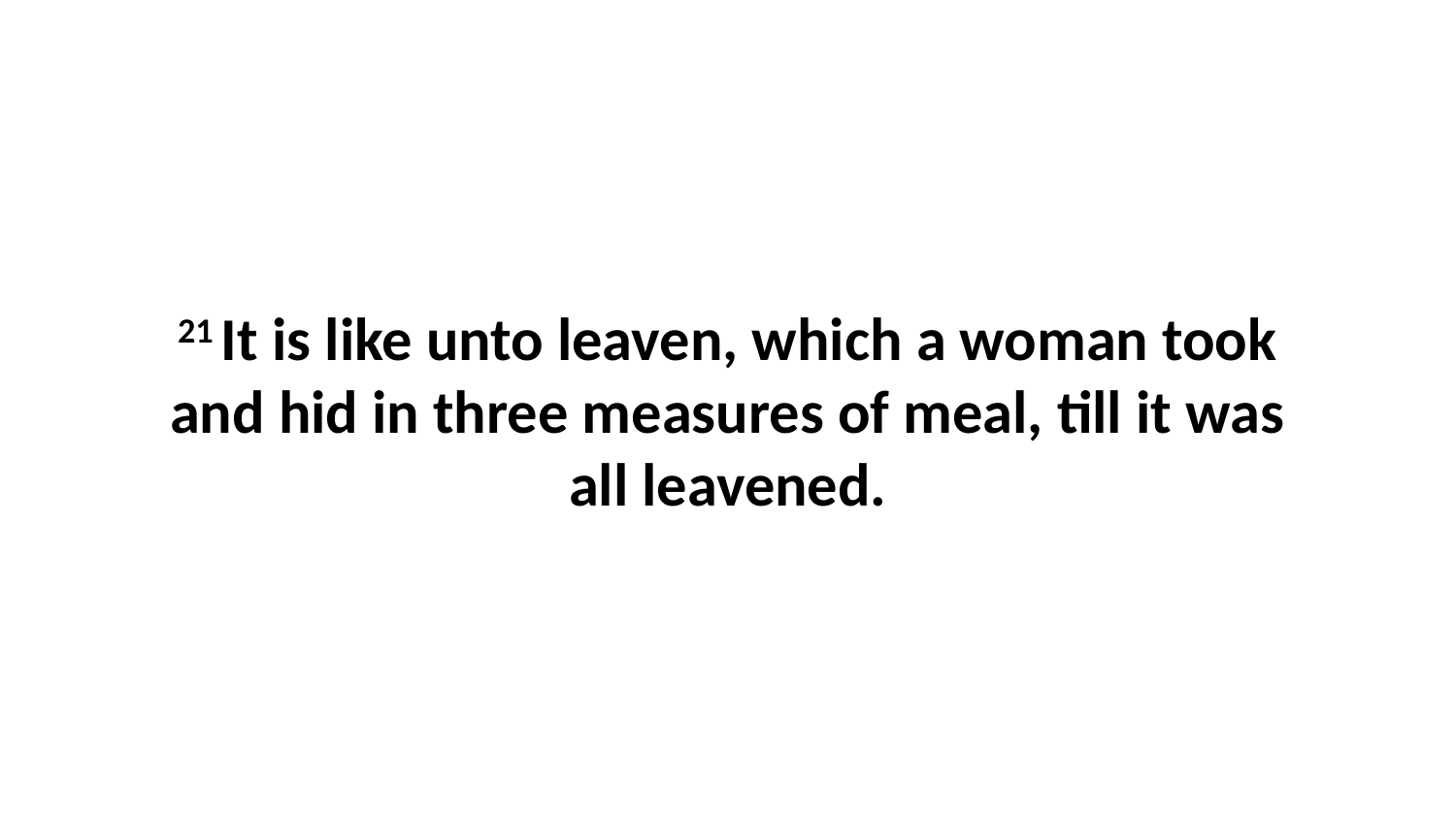

21 It is like unto leaven, which a woman took and hid in three measures of meal, till it was all leavened.